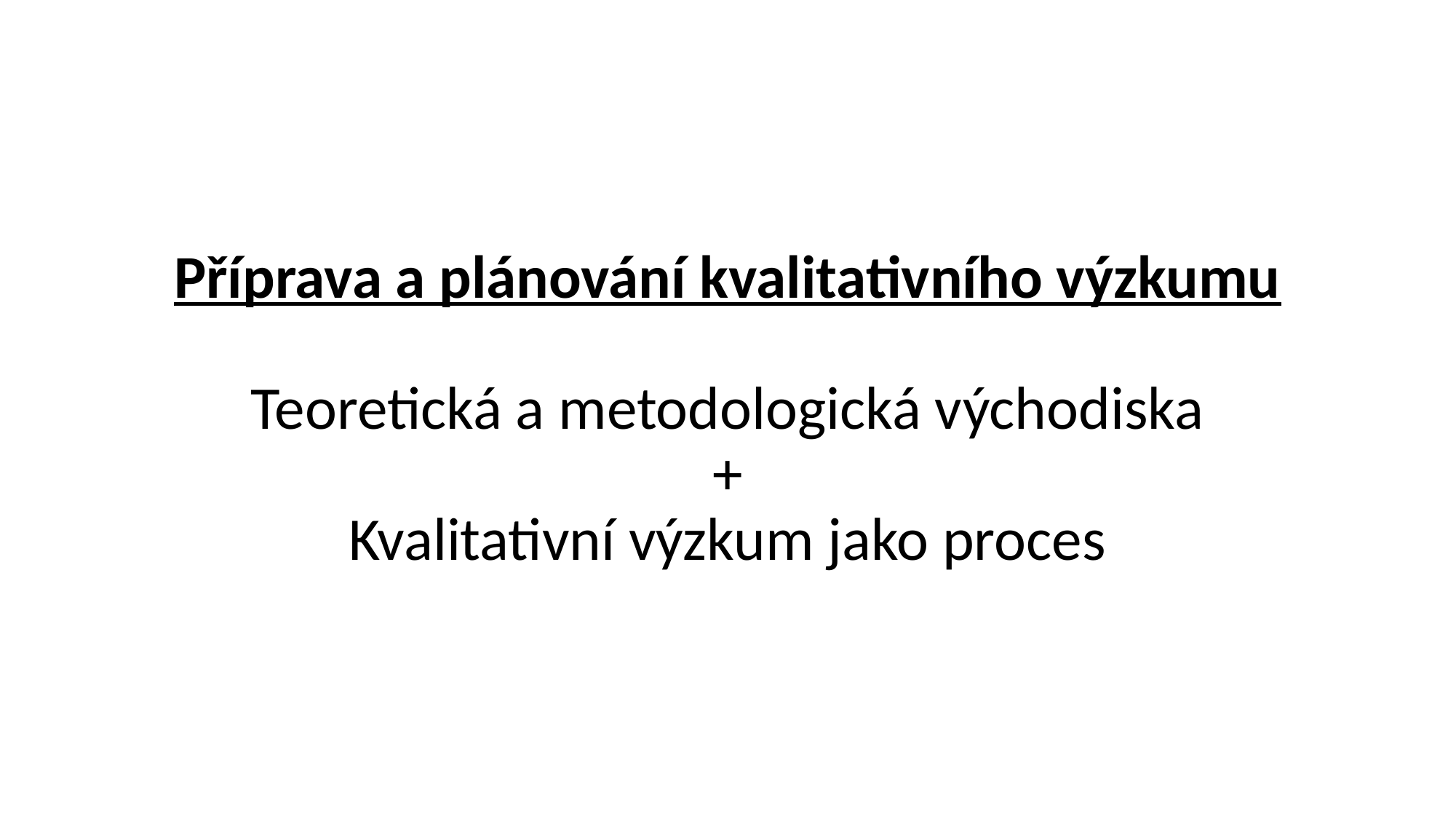

# Příprava a plánování kvalitativního výzkumu Teoretická a metodologická východiska + Kvalitativní výzkum jako proces